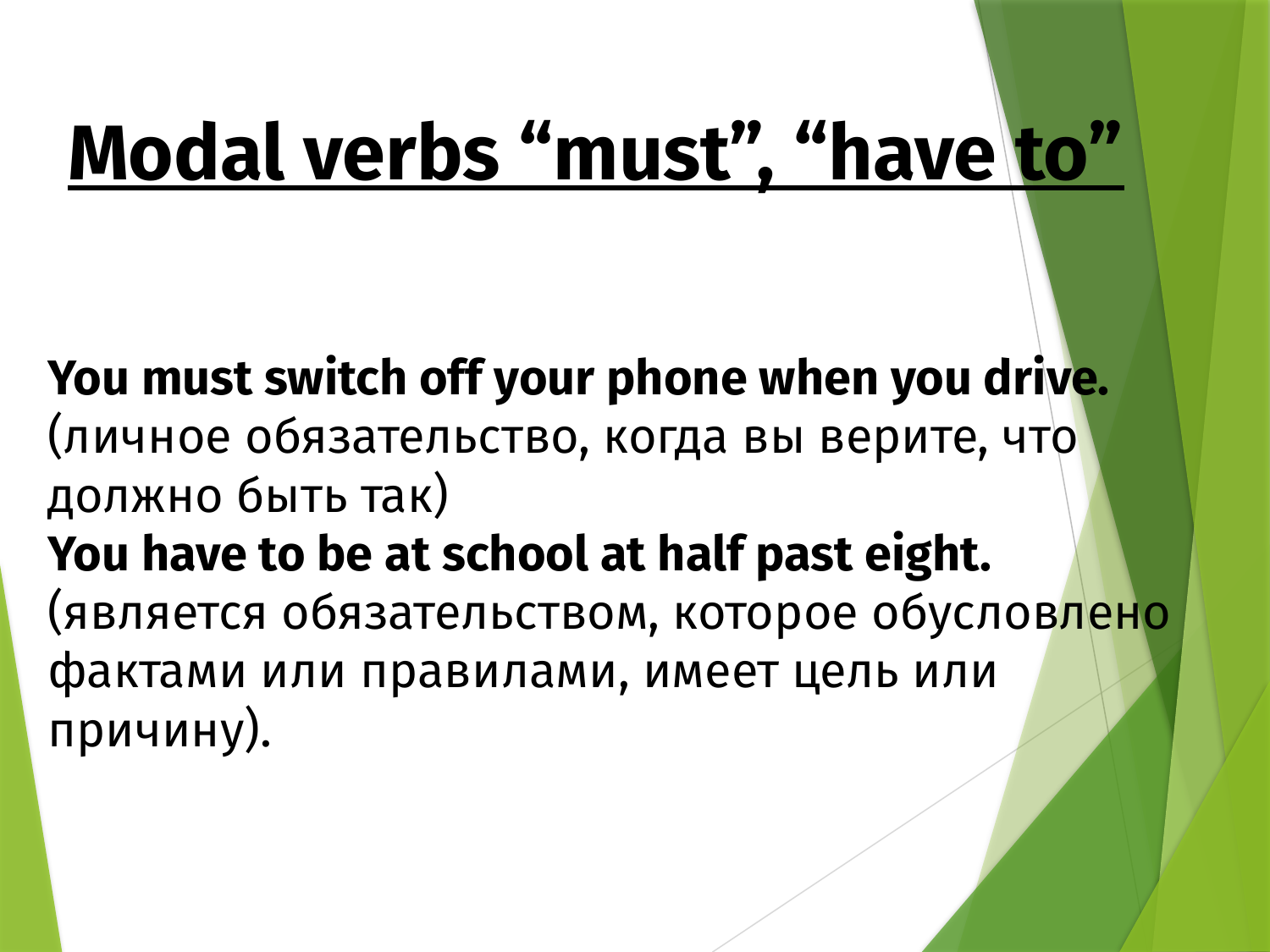

Modal verbs “must”, “have to”
# You must switch off your phone when you drive. (личное обязательство, когда вы верите, что должно быть так) You have to be at school at half past eight. (является обязательством, которое обусловлено фактами или правилами, имеет цель или причину).